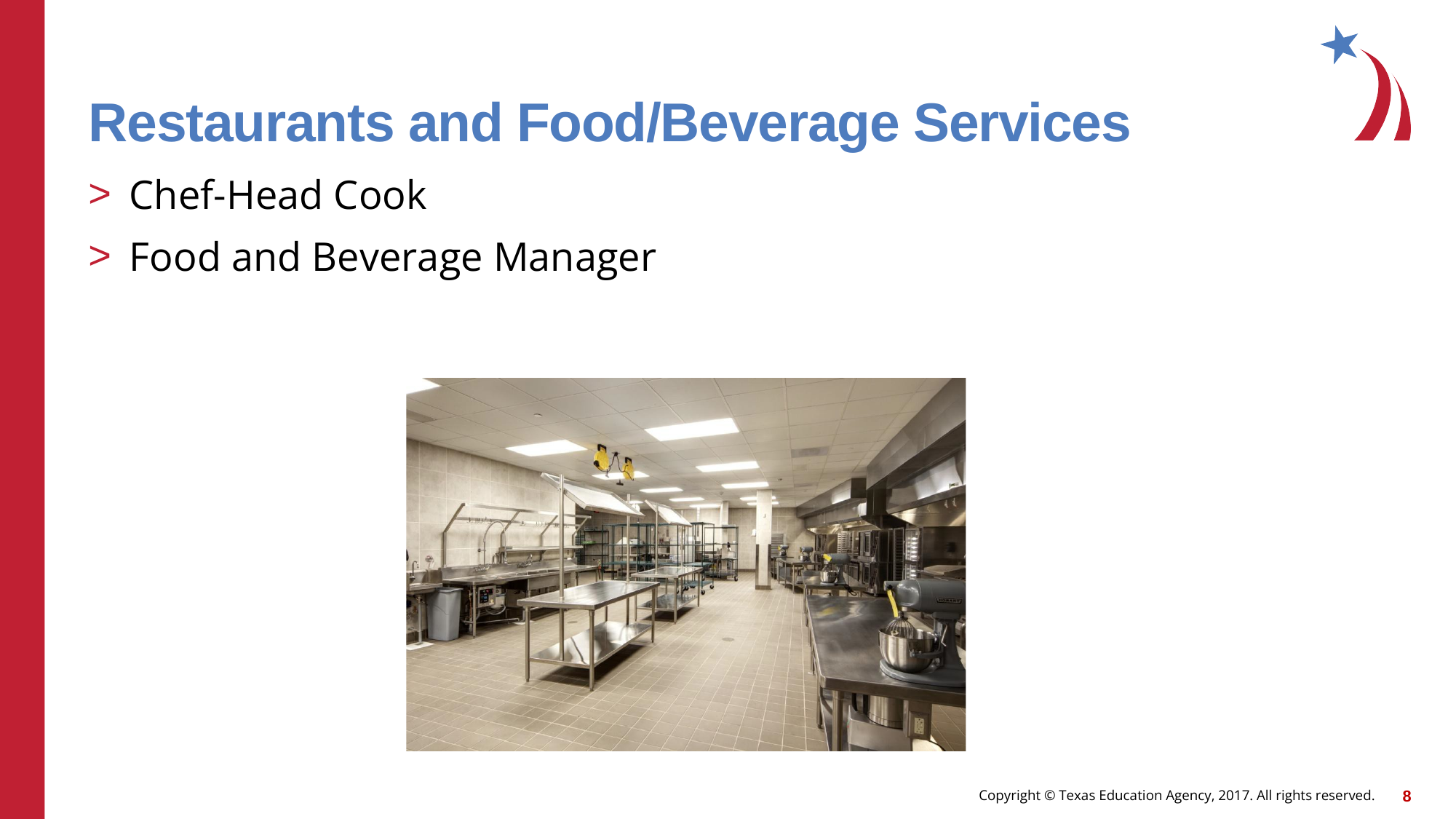

# Restaurants and Food/Beverage Services
Chef-Head Cook
Food and Beverage Manager